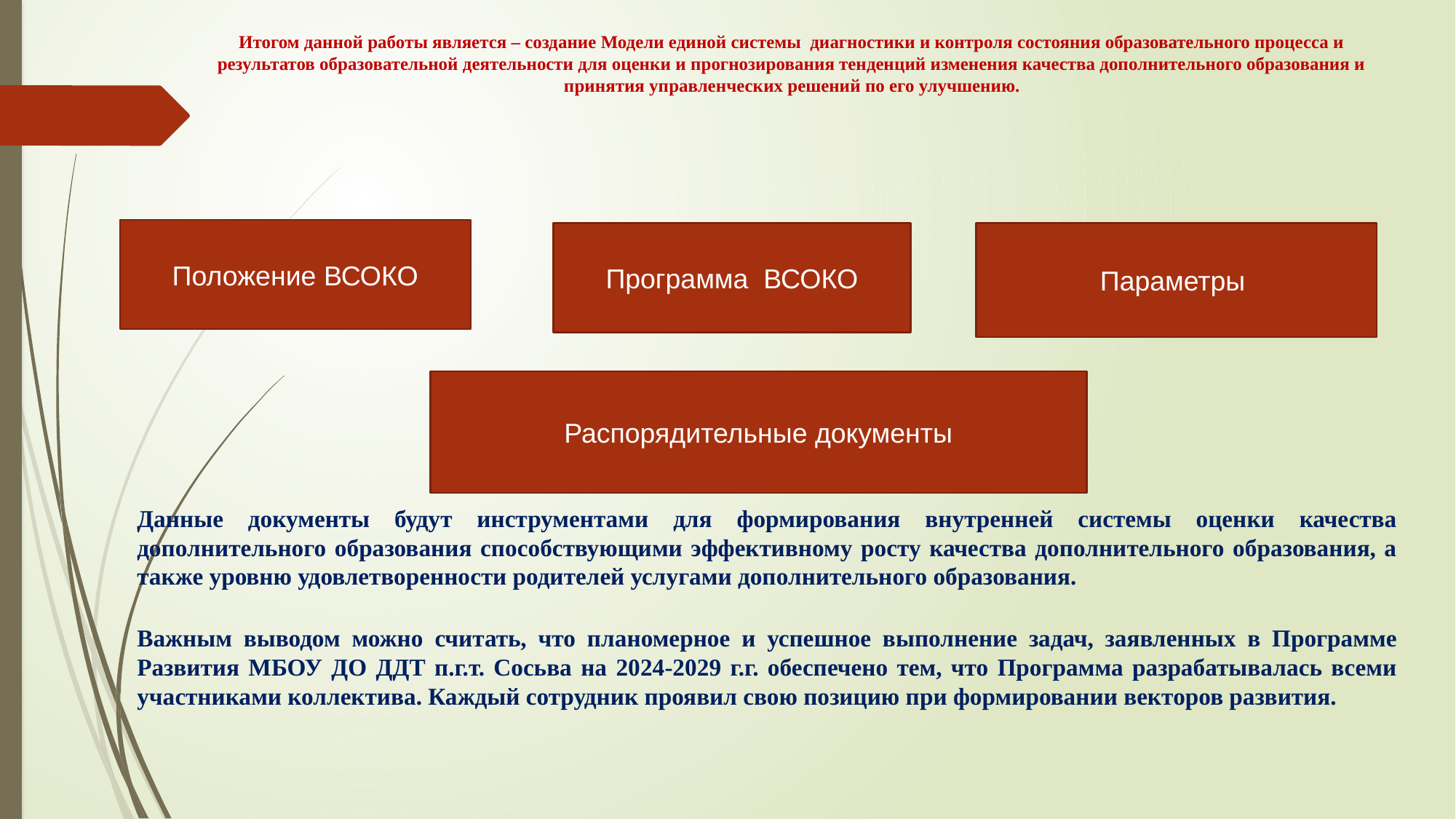

# Итогом данной работы является – создание Модели единой системы  диагностики и контроля состояния образовательного процесса и результатов образовательной деятельности для оценки и прогнозирования тенденций изменения качества дополнительного образования и принятия управленческих решений по его улучшению.
Положение ВСОКО
Программа  ВСОКО
Параметры
Распорядительные документы
Данные документы будут инструментами для формирования внутренней системы оценки качества дополнительного образования способствующими эффективному росту качества дополнительного образования, а также уровню удовлетворенности родителей услугами дополнительного образования.

Важным выводом можно считать, что планомерное и успешное выполнение задач, заявленных в Программе Развития МБОУ ДО ДДТ п.г.т. Сосьва на 2024-2029 г.г. обеспечено тем, что Программа разрабатывалась всеми участниками коллектива. Каждый сотрудник проявил свою позицию при формировании векторов развития.